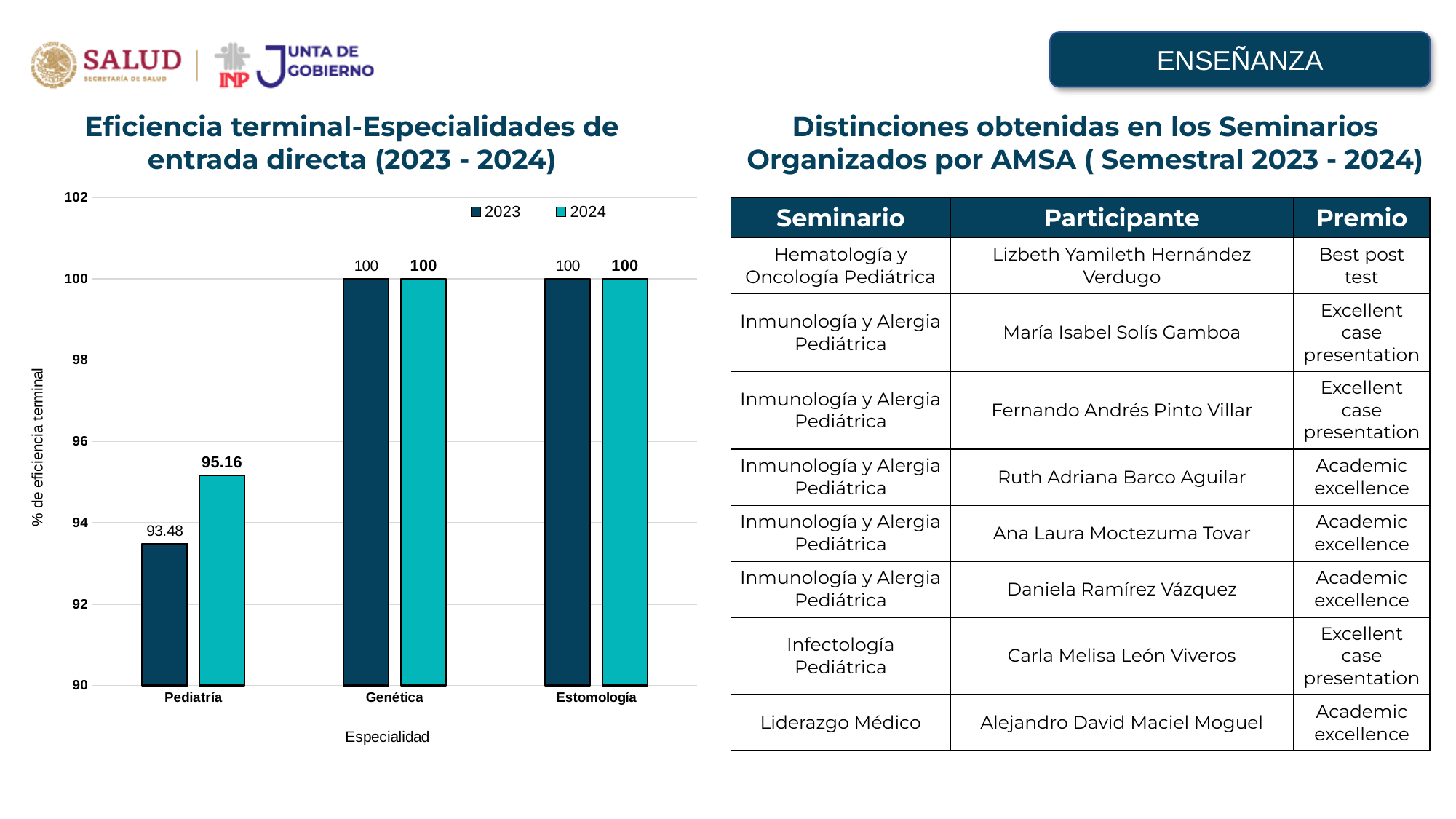

ENSEÑANZA
Eficiencia terminal-Especialidades de entrada directa (2023 - 2024)
Distinciones obtenidas en los Seminarios
Organizados por AMSA ( Semestral 2023 - 2024)

### Chart

| Category | 2023 | 2024 |
|---|---|---|
| Pediatría | 93.48 | 95.16 |
| Genética | 100.0 | 100.0 |
| Estomología | 100.0 | 100.0 |
| Seminario | Participante | Premio |
| --- | --- | --- |
| Hematología y Oncología Pediátrica | Lizbeth Yamileth Hernández Verdugo | Best post test |
| Inmunología y Alergia Pediátrica | María Isabel Solís Gamboa | Excellent case presentation |
| Inmunología y Alergia Pediátrica | Fernando Andrés Pinto Villar | Excellent case presentation |
| Inmunología y Alergia Pediátrica | Ruth Adriana Barco Aguilar | Academic excellence |
| Inmunología y Alergia Pediátrica | Ana Laura Moctezuma Tovar | Academic excellence |
| Inmunología y Alergia Pediátrica | Daniela Ramírez Vázquez | Academic excellence |
| Infectología Pediátrica | Carla Melisa León Viveros | Excellent case presentation |
| Liderazgo Médico | Alejandro David Maciel Moguel | Academic excellence |